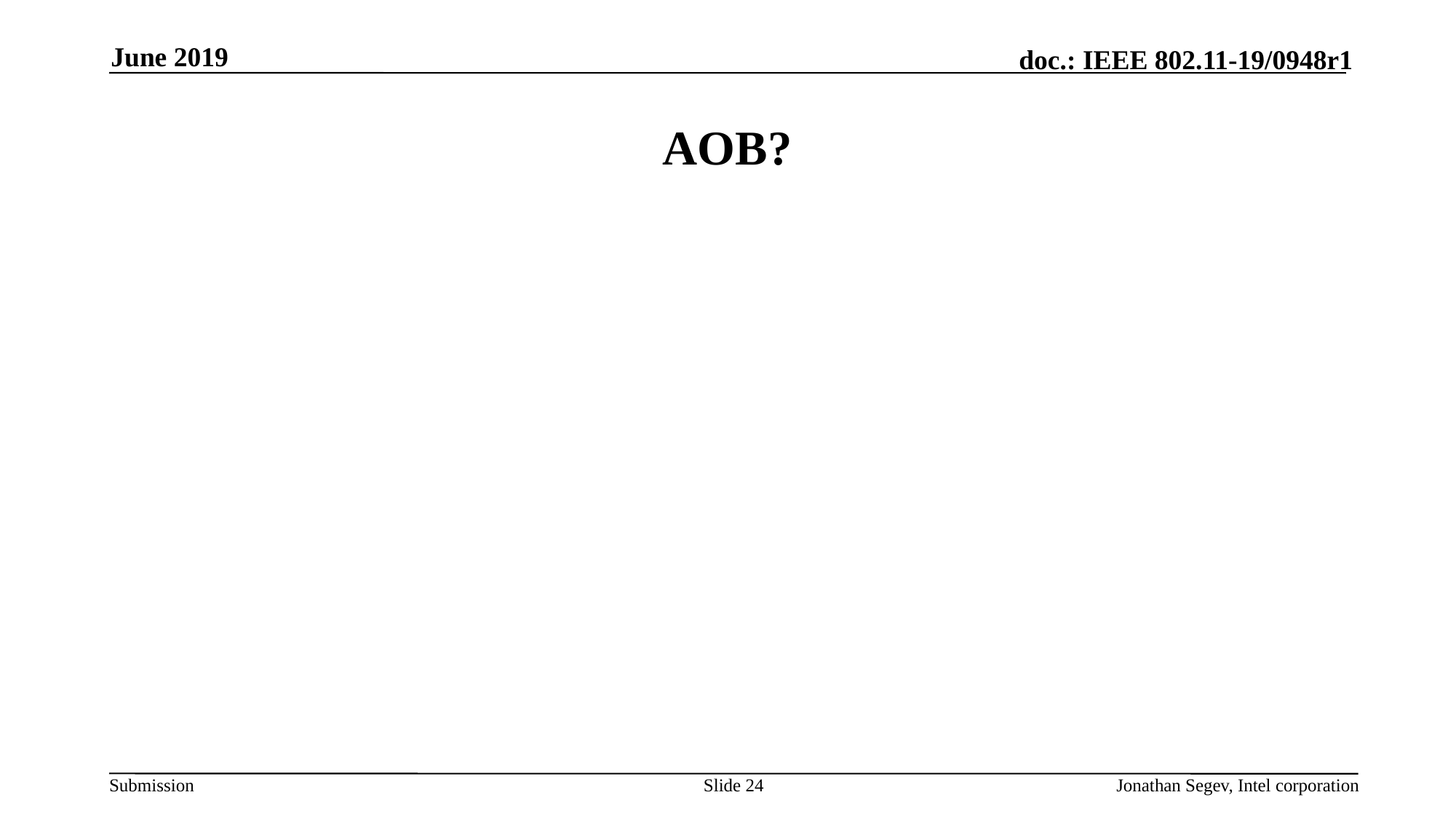

June 2019
# AOB?

Slide 24
Jonathan Segev, Intel corporation